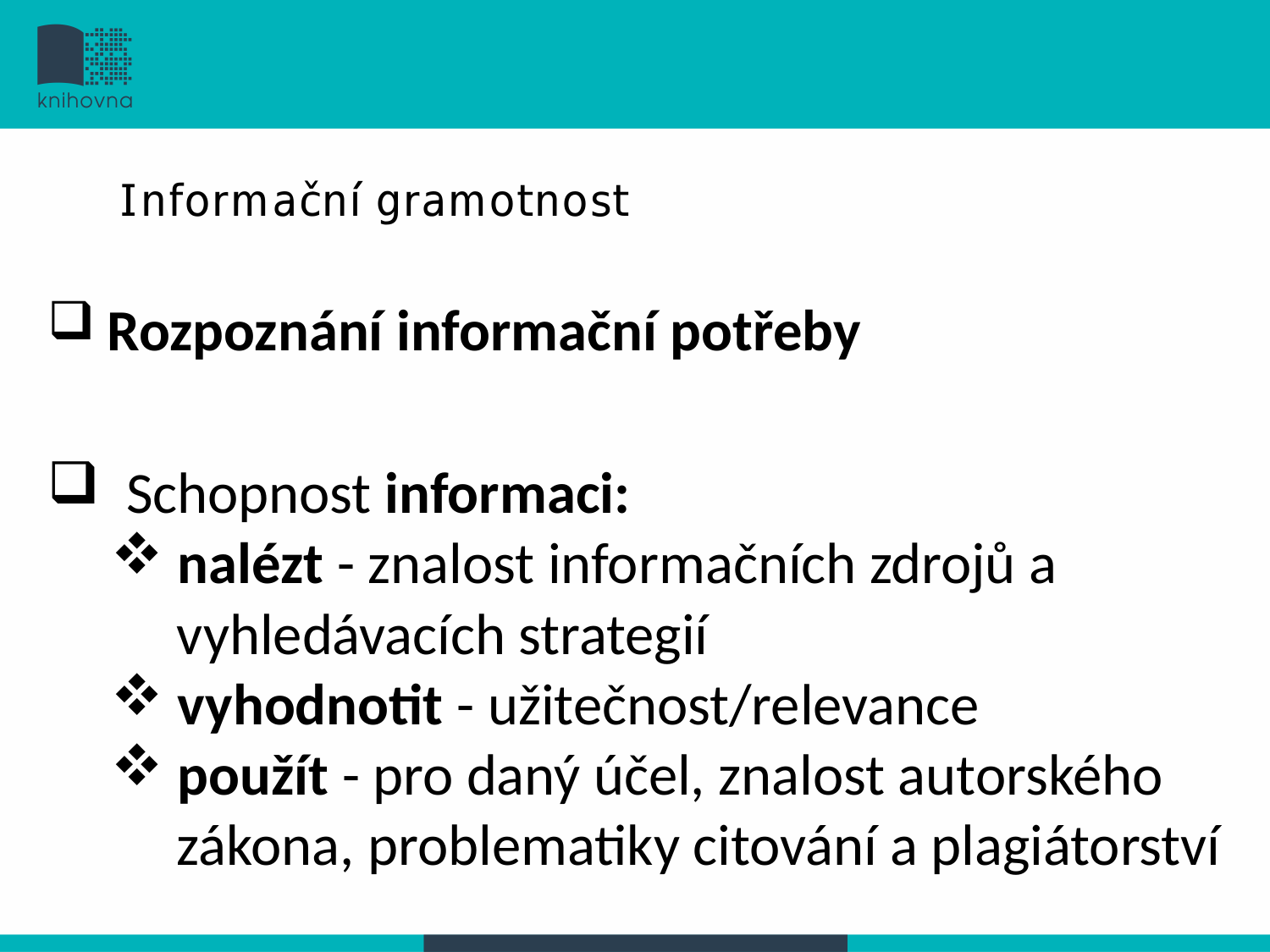

# Informační gramotnost
 Rozpoznání informační potřeby

  Schopnost informaci:
 nalézt - znalost informačních zdrojů a
     vyhledávacích strategií
 vyhodnotit - užitečnost/relevance
 použít - pro daný účel, znalost autorského
     zákona, problematiky citování a plagiátorství